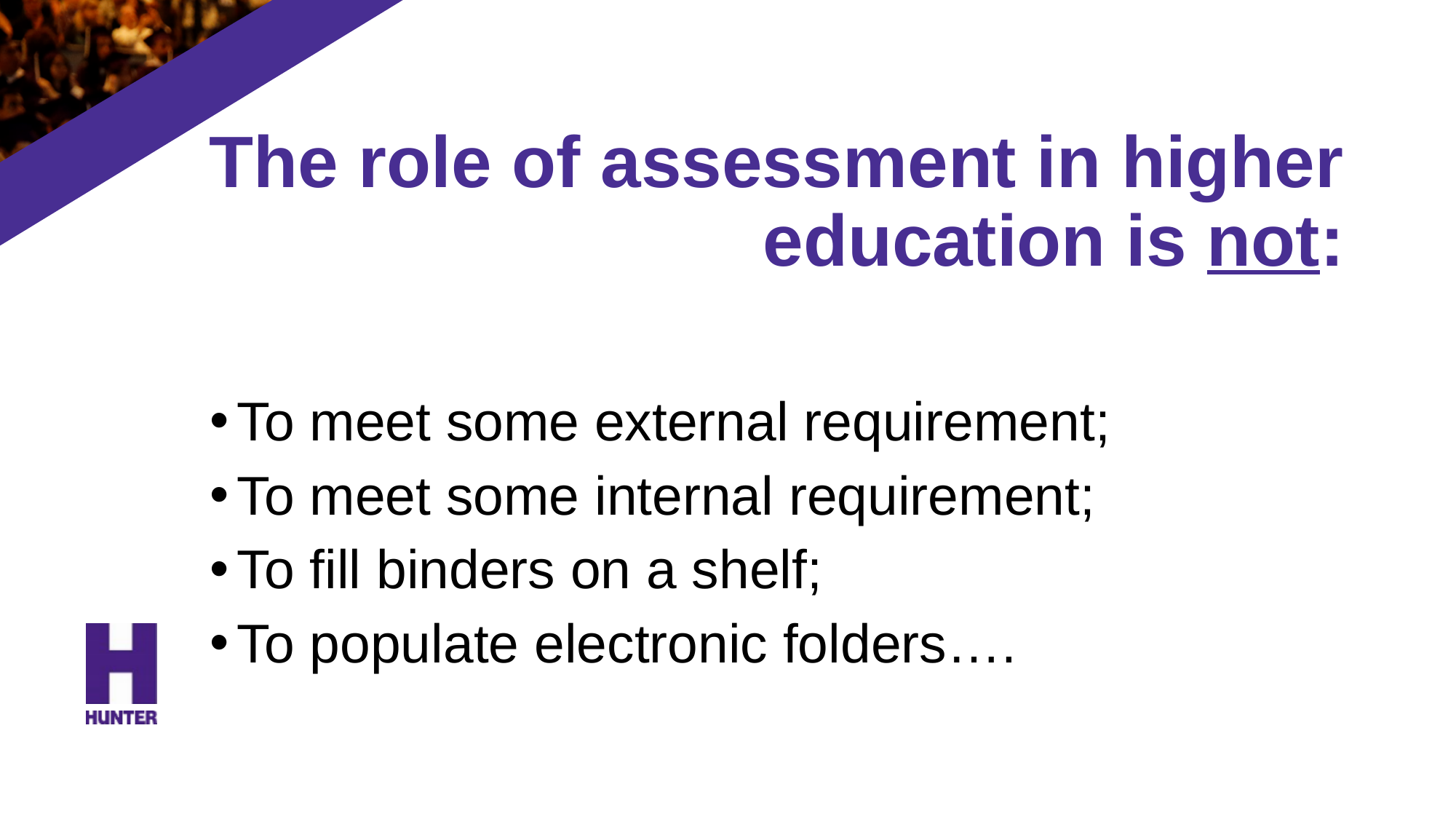

# The role of assessment in higher education is not:
To meet some external requirement;
To meet some internal requirement;
To fill binders on a shelf;
To populate electronic folders….